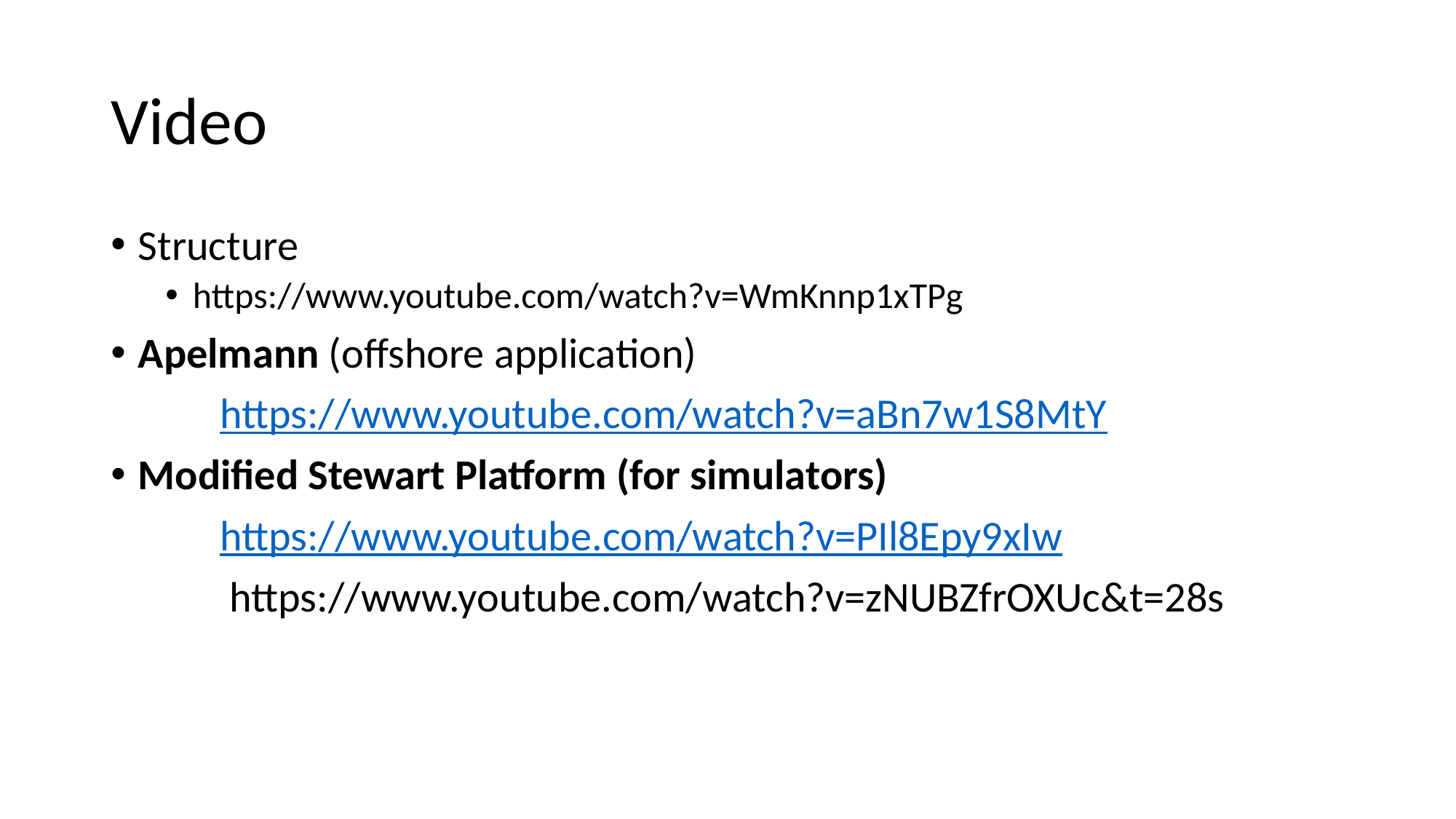

# Video
Structure
https://www.youtube.com/watch?v=WmKnnp1xTPg
Apelmann (offshore application)
	https://www.youtube.com/watch?v=aBn7w1S8MtY
Modified Stewart Platform (for simulators)
	https://www.youtube.com/watch?v=PIl8Epy9xIw
	 https://www.youtube.com/watch?v=zNUBZfrOXUc&t=28s